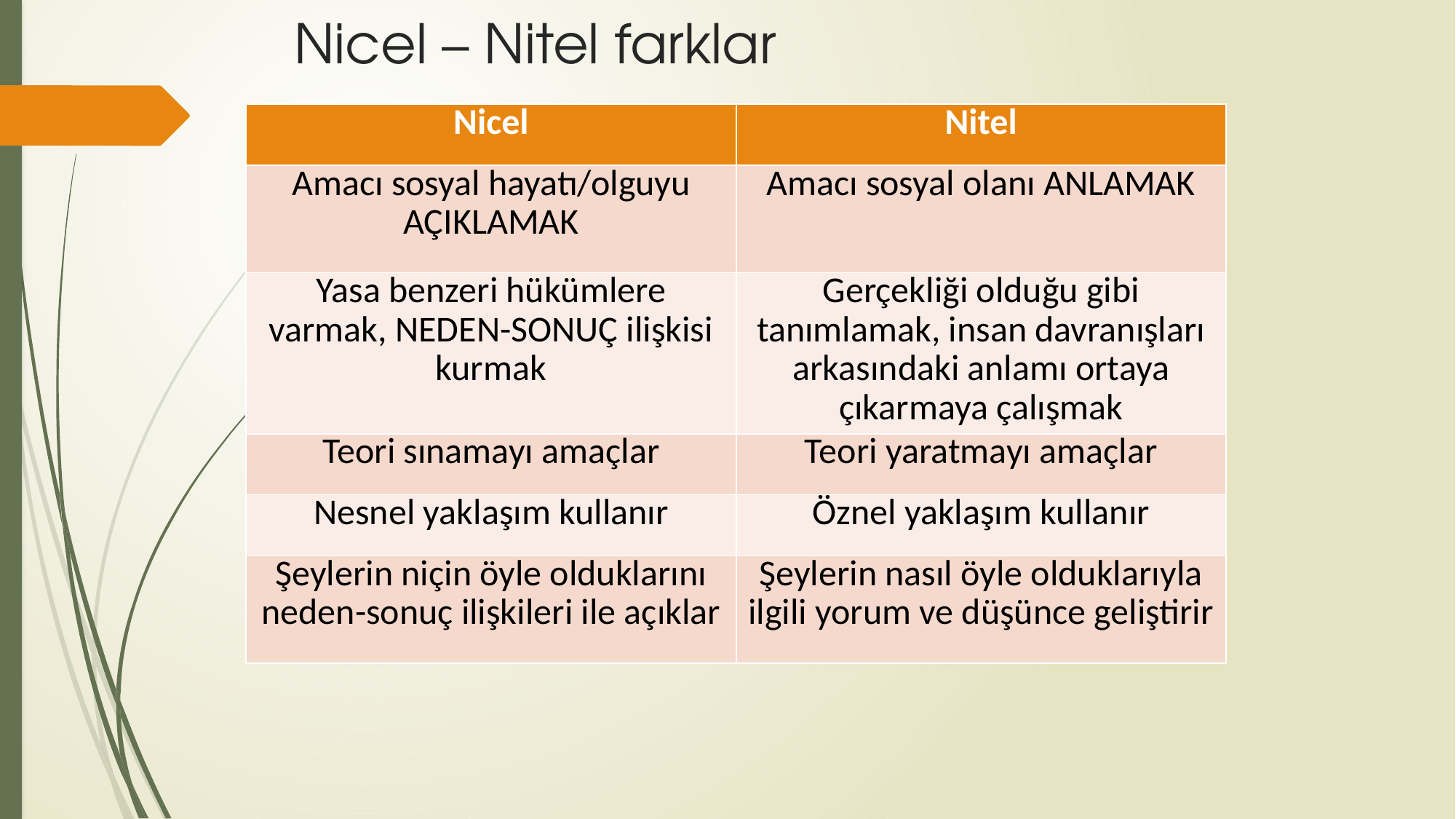

# Nicel – Nitel farklar
| Nicel | Nitel |
| --- | --- |
| Amacı sosyal hayatı/olguyu AÇIKLAMAK | Amacı sosyal olanı ANLAMAK |
| Yasa benzeri hükümlere varmak, NEDEN-SONUÇ ilişkisi kurmak | Gerçekliği olduğu gibi tanımlamak, insan davranışları arkasındaki anlamı ortaya çıkarmaya çalışmak |
| Teori sınamayı amaçlar | Teori yaratmayı amaçlar |
| Nesnel yaklaşım kullanır | Öznel yaklaşım kullanır |
| Şeylerin niçin öyle olduklarını neden-sonuç ilişkileri ile açıklar | Şeylerin nasıl öyle olduklarıyla ilgili yorum ve düşünce geliştirir |